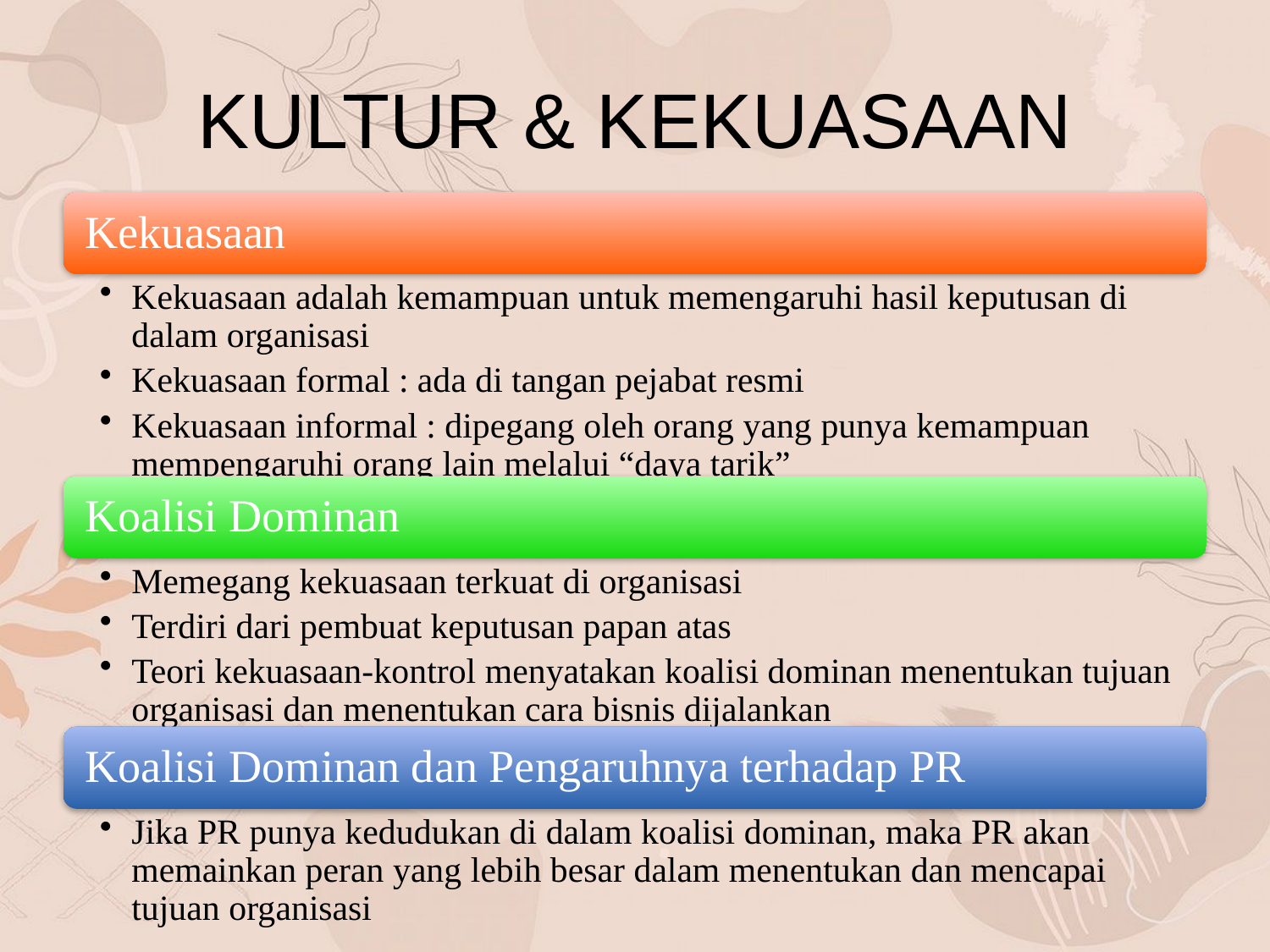

# KULTUR & KEKUASAAN
Kekuasaan
Kekuasaan adalah kemampuan untuk memengaruhi hasil keputusan di dalam organisasi
Kekuasaan formal : ada di tangan pejabat resmi
Kekuasaan informal : dipegang oleh orang yang punya kemampuan mempengaruhi orang lain melalui “daya tarik”
Koalisi Dominan
Memegang kekuasaan terkuat di organisasi
Terdiri dari pembuat keputusan papan atas
Teori kekuasaan-kontrol menyatakan koalisi dominan menentukan tujuan organisasi dan menentukan cara bisnis dijalankan
Koalisi Dominan dan Pengaruhnya terhadap PR
Jika PR punya kedudukan di dalam koalisi dominan, maka PR akan memainkan peran yang lebih besar dalam menentukan dan mencapai tujuan organisasi